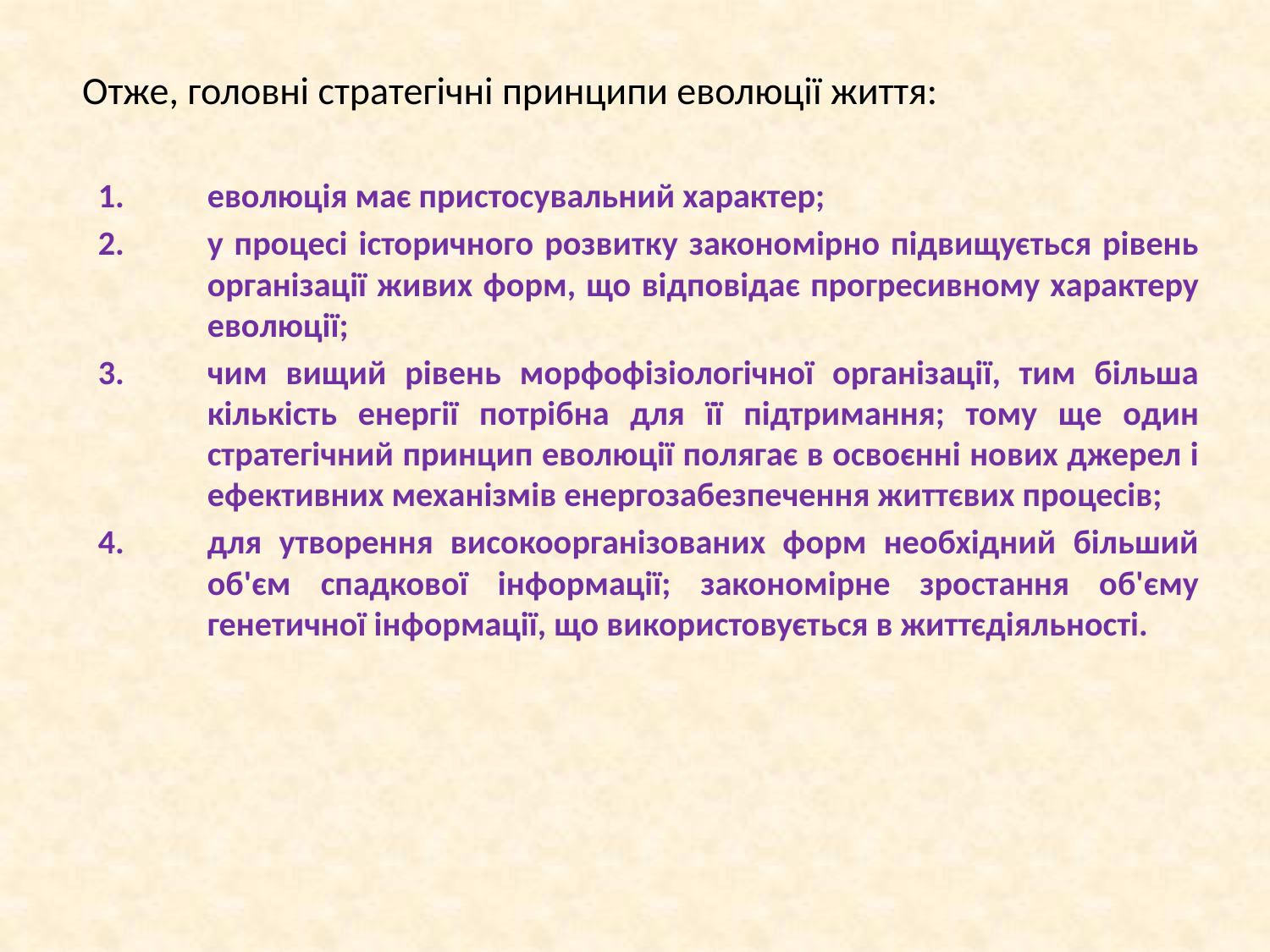

Отже, головні стратегічні принципи еволюції життя:

еволюція має пристосувальний характер;
у процесі історичного розвитку закономірно підвищується рівень організації живих форм, що відповідає прогресивному характеру еволюції;
чим вищий рівень морфофізіологічної організації, тим більша кількість енергії потрібна для її підтримання; тому ще один стратегічний принцип еволюції полягає в освоєнні нових джерел і ефективних механізмів енергозабезпечення життєвих процесів;
для утворення високоорганізованих форм необхідний більший об'єм спадкової інформації; закономірне зростання об'єму генетичної інформації, що використовується в життєдіяльності.